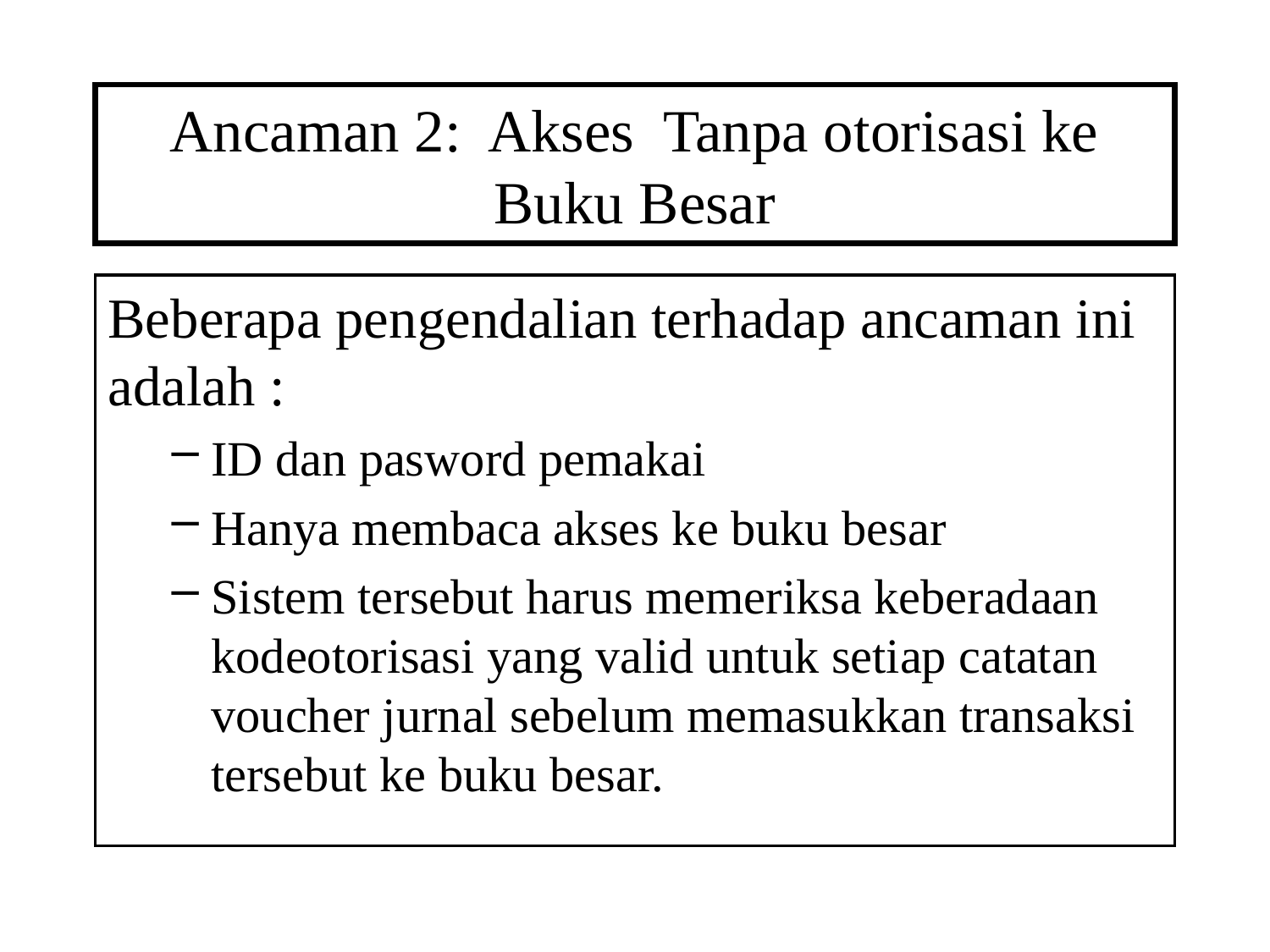

# Ancaman 2:  Akses  Tanpa otorisasi ke Buku Besar
Beberapa pengendalian terhadap ancaman ini adalah :
ID dan pasword pemakai
Hanya membaca akses ke buku besar
Sistem tersebut harus memeriksa keberadaan kodeotorisasi yang valid untuk setiap catatan voucher jurnal sebelum memasukkan transaksi tersebut ke buku besar.